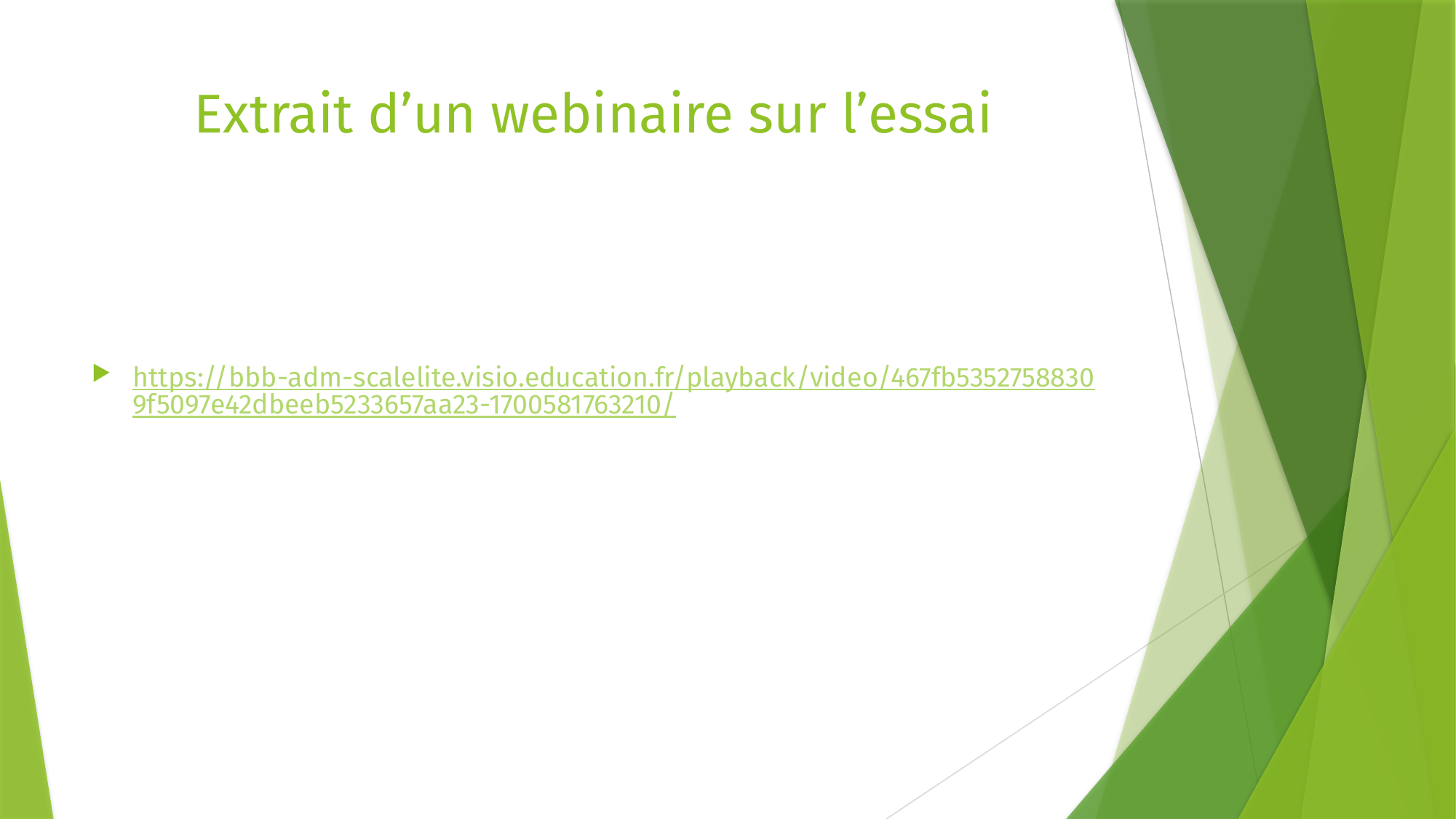

# Extrait d’un webinaire sur l’essai

https://bbb-adm-scalelite.visio.education.fr/playback/video/467fb53527588309f5097e42dbeeb5233657aa23-1700581763210/